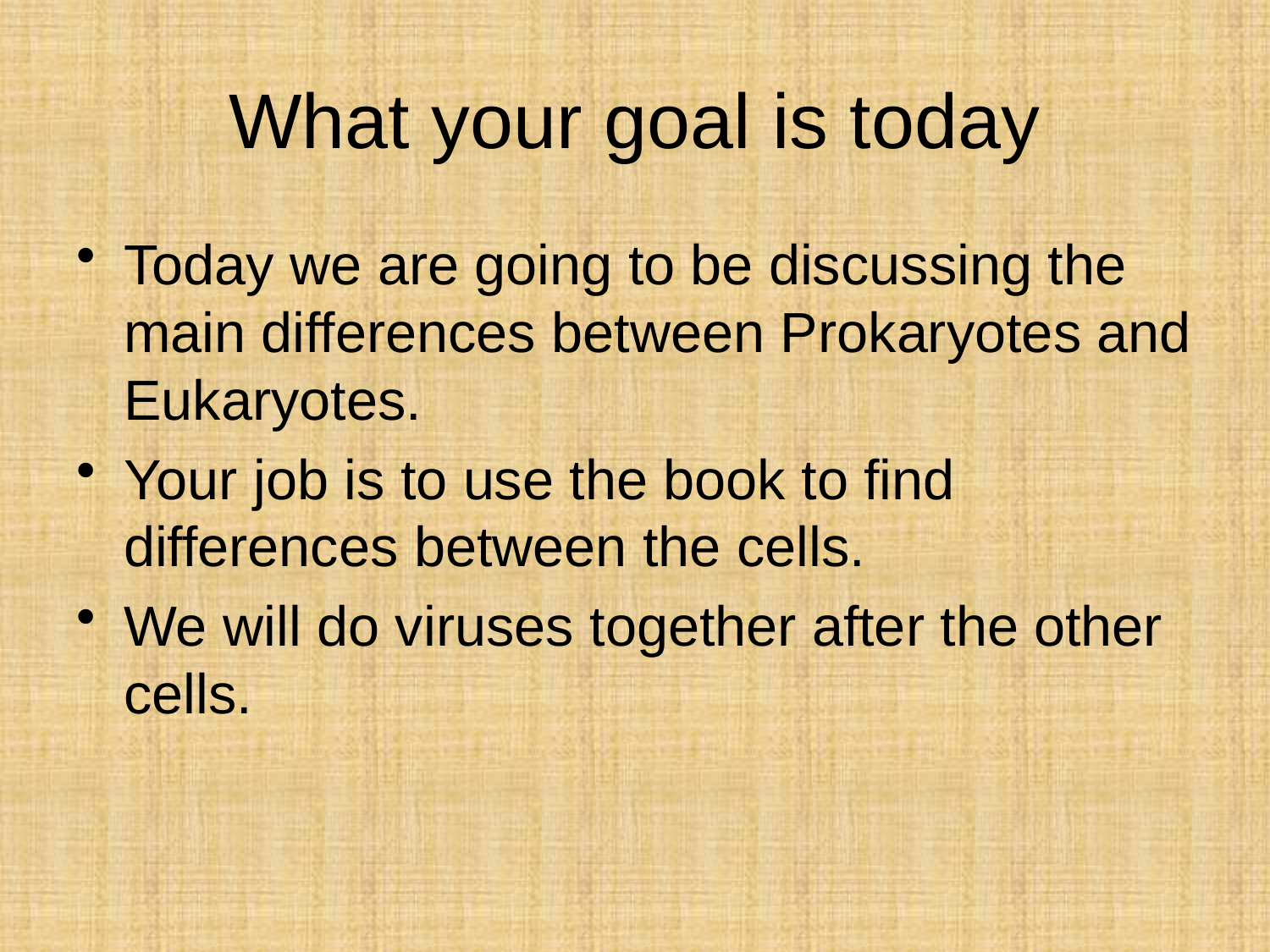

# What your goal is today
Today we are going to be discussing the main differences between Prokaryotes and Eukaryotes.
Your job is to use the book to find differences between the cells.
We will do viruses together after the other cells.